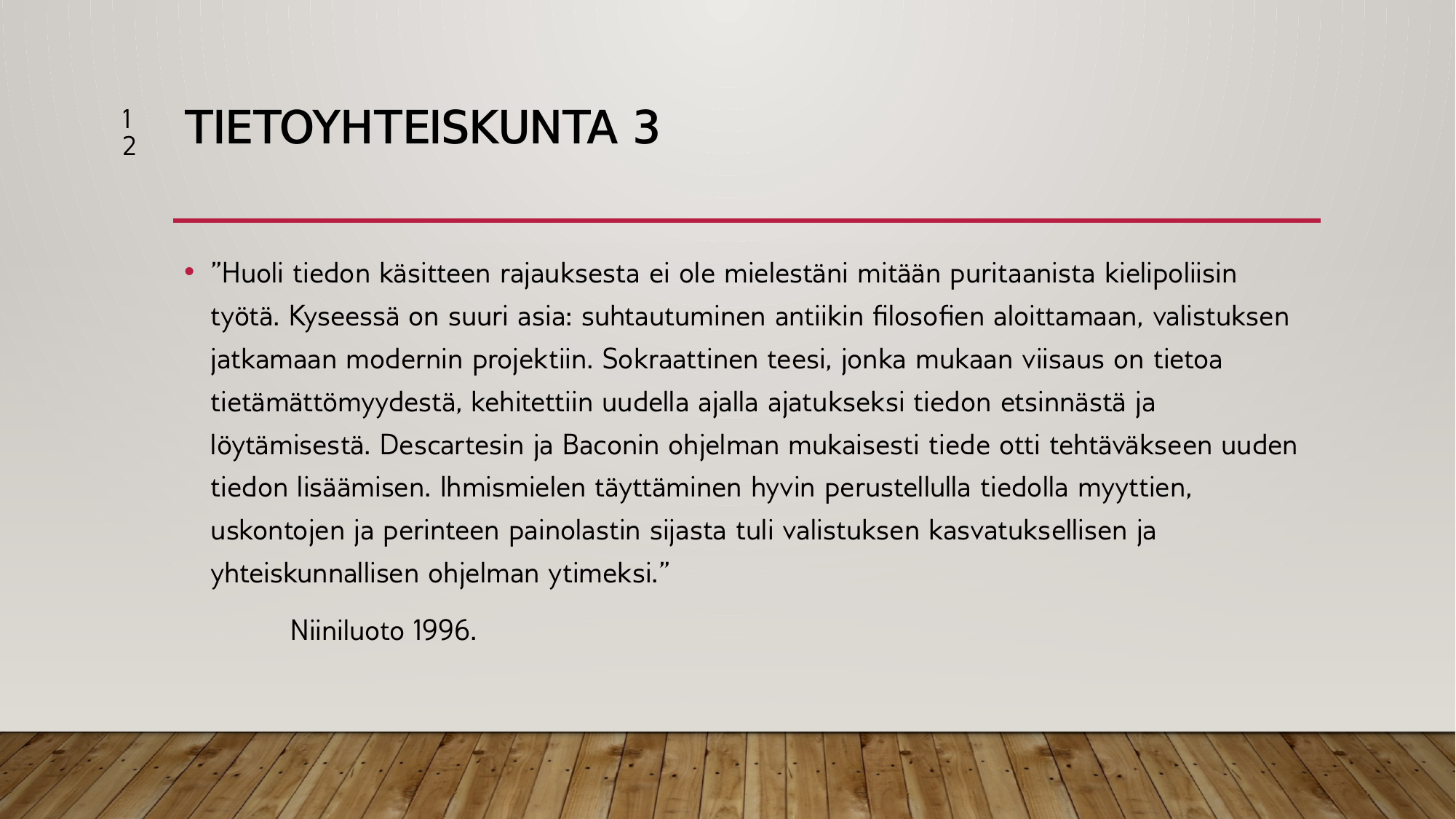

12
# Tietoyhteiskunta 3
”Huoli tiedon käsitteen rajauksesta ei ole mielestäni mitään puritaanista kielipoliisin työtä. Kyseessä on suuri asia: suhtautuminen antiikin filosofien aloittamaan, valistuksen jatkamaan modernin projektiin. Sokraattinen teesi, jonka mukaan viisaus on tietoa tietämättömyydestä, kehitettiin uudella ajalla ajatukseksi tiedon etsinnästä ja löytämisestä. Descartesin ja Baconin ohjelman mukaisesti tiede otti tehtäväkseen uuden tiedon lisäämisen. Ihmismielen täyttäminen hyvin perustellulla tiedolla myyttien, uskontojen ja perinteen painolastin sijasta tuli valistuksen kasvatuksellisen ja yhteiskunnallisen ohjelman ytimeksi.”
								Niiniluoto 1996.